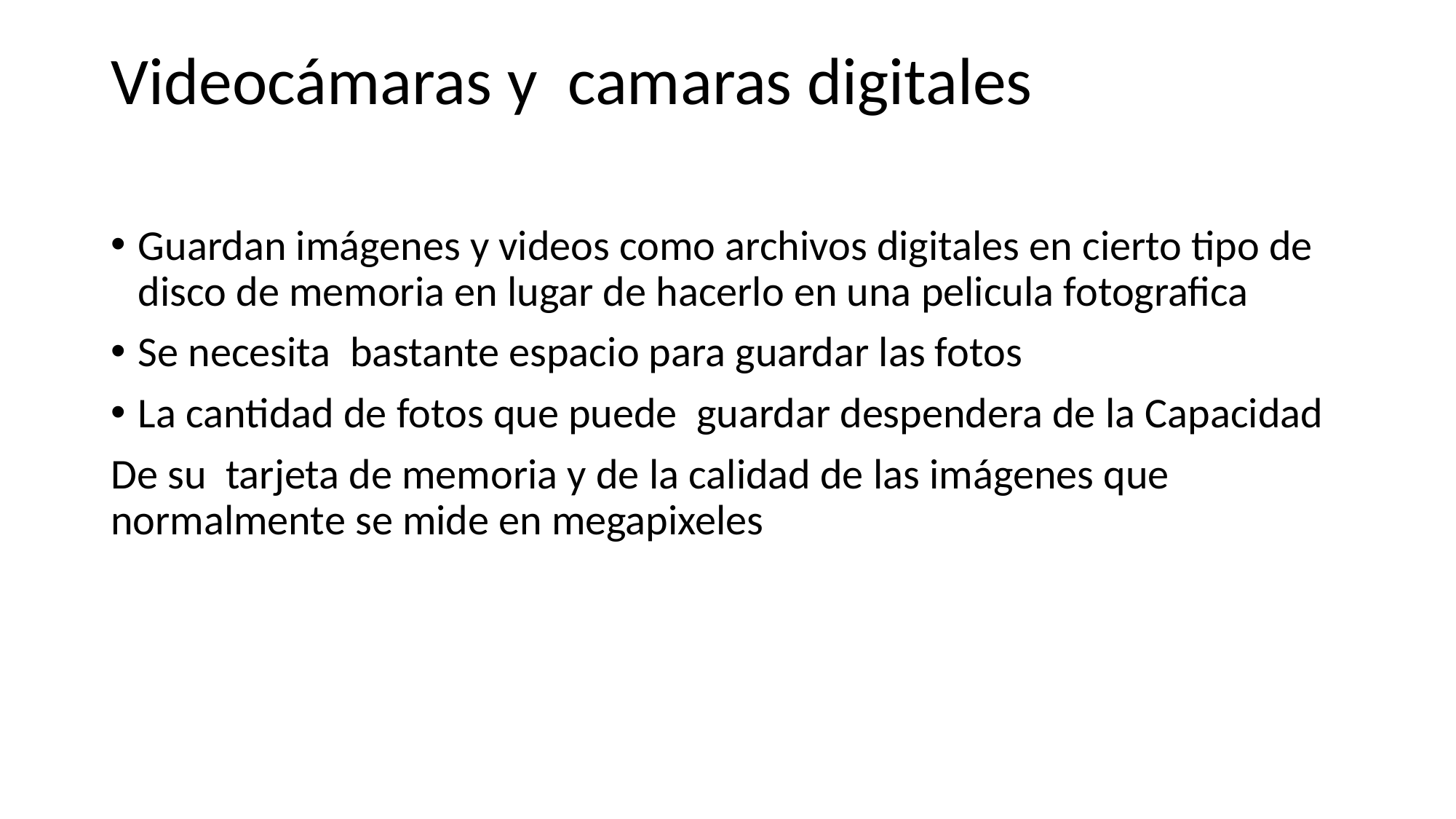

# Videocámaras y  camaras digitales
Guardan imágenes y videos como archivos digitales en cierto tipo de disco de memoria en lugar de hacerlo en una pelicula fotografica
Se necesita  bastante espacio para guardar las fotos
La cantidad de fotos que puede  guardar despendera de la Capacidad
De su  tarjeta de memoria y de la calidad de las imágenes que normalmente se mide en megapixeles